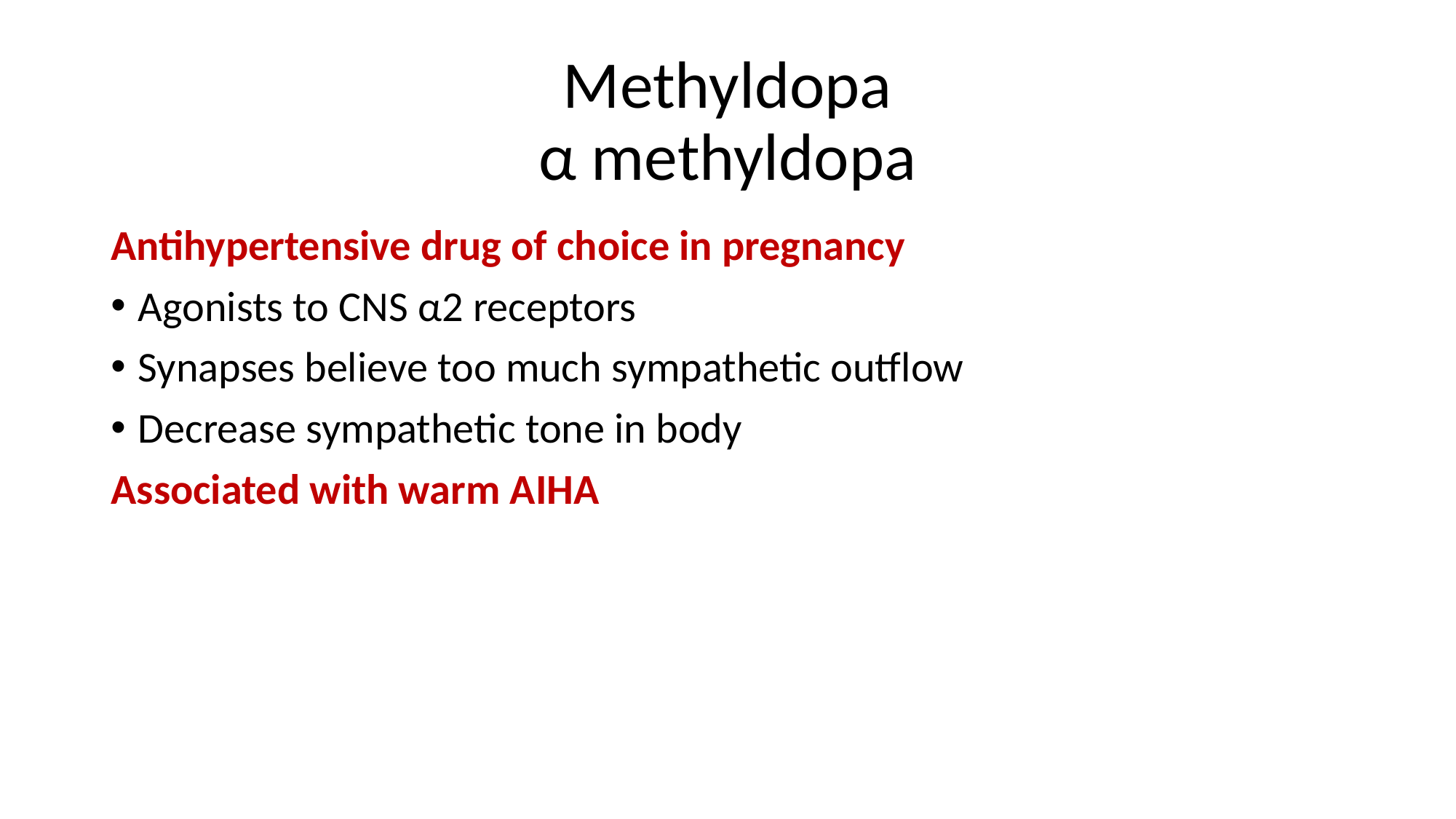

# Methyldopa α methyldopa
Antihypertensive drug of choice in pregnancy
Agonists to CNS α2 receptors
Synapses believe too much sympathetic outflow
Decrease sympathetic tone in body
Associated with warm AIHA